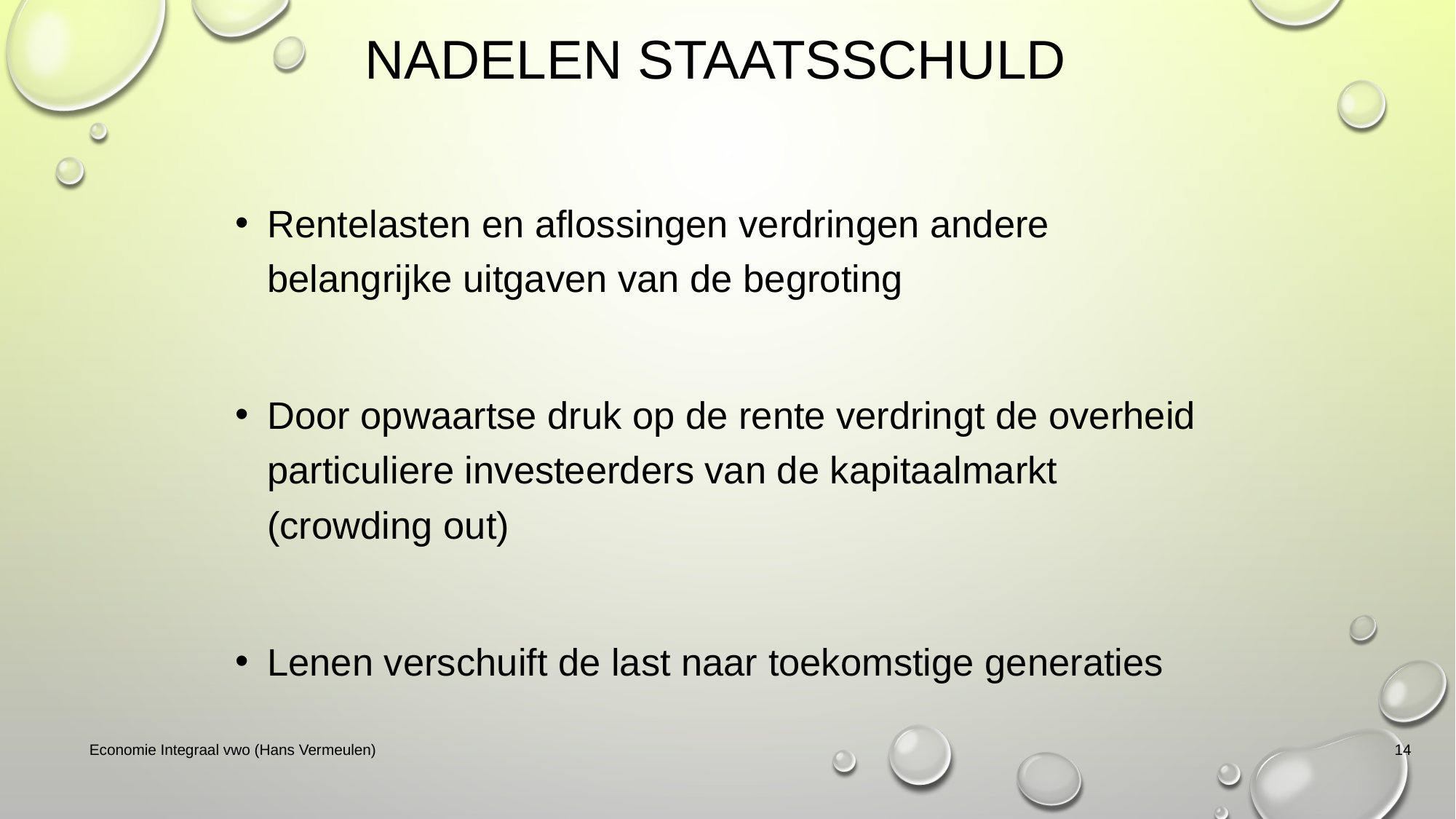

Nadelen staatsschuld
Rentelasten en aflossingen verdringen andere belangrijke uitgaven van de begroting

Door opwaartse druk op de rente verdringt de overheid particuliere investeerders van de kapitaalmarkt (crowding out)

Lenen verschuift de last naar toekomstige generaties
Economie Integraal vwo (Hans Vermeulen)
14